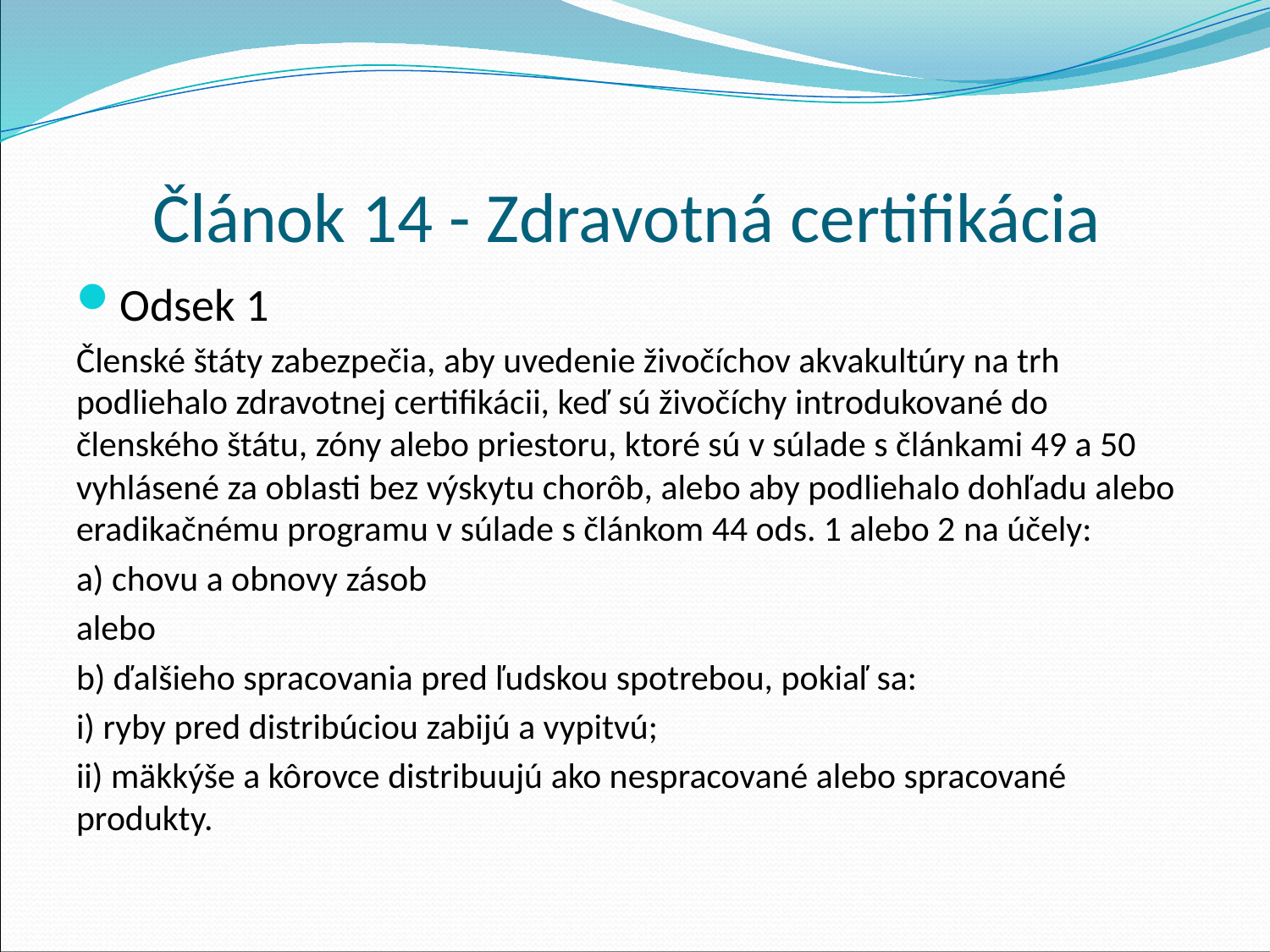

# Článok 14 - Zdravotná certifikácia
Odsek 1
Členské štáty zabezpečia, aby uvedenie živočíchov akvakultúry na trh podliehalo zdravotnej certifikácii, keď sú živočíchy introdukované do členského štátu, zóny alebo priestoru, ktoré sú v súlade s článkami 49 a 50 vyhlásené za oblasti bez výskytu chorôb, alebo aby podliehalo dohľadu alebo eradikačnému programu v súlade s článkom 44 ods. 1 alebo 2 na účely:
a) chovu a obnovy zásob
alebo
b) ďalšieho spracovania pred ľudskou spotrebou, pokiaľ sa:
i) ryby pred distribúciou zabijú a vypitvú;
ii) mäkkýše a kôrovce distribuujú ako nespracované alebo spracované produkty.